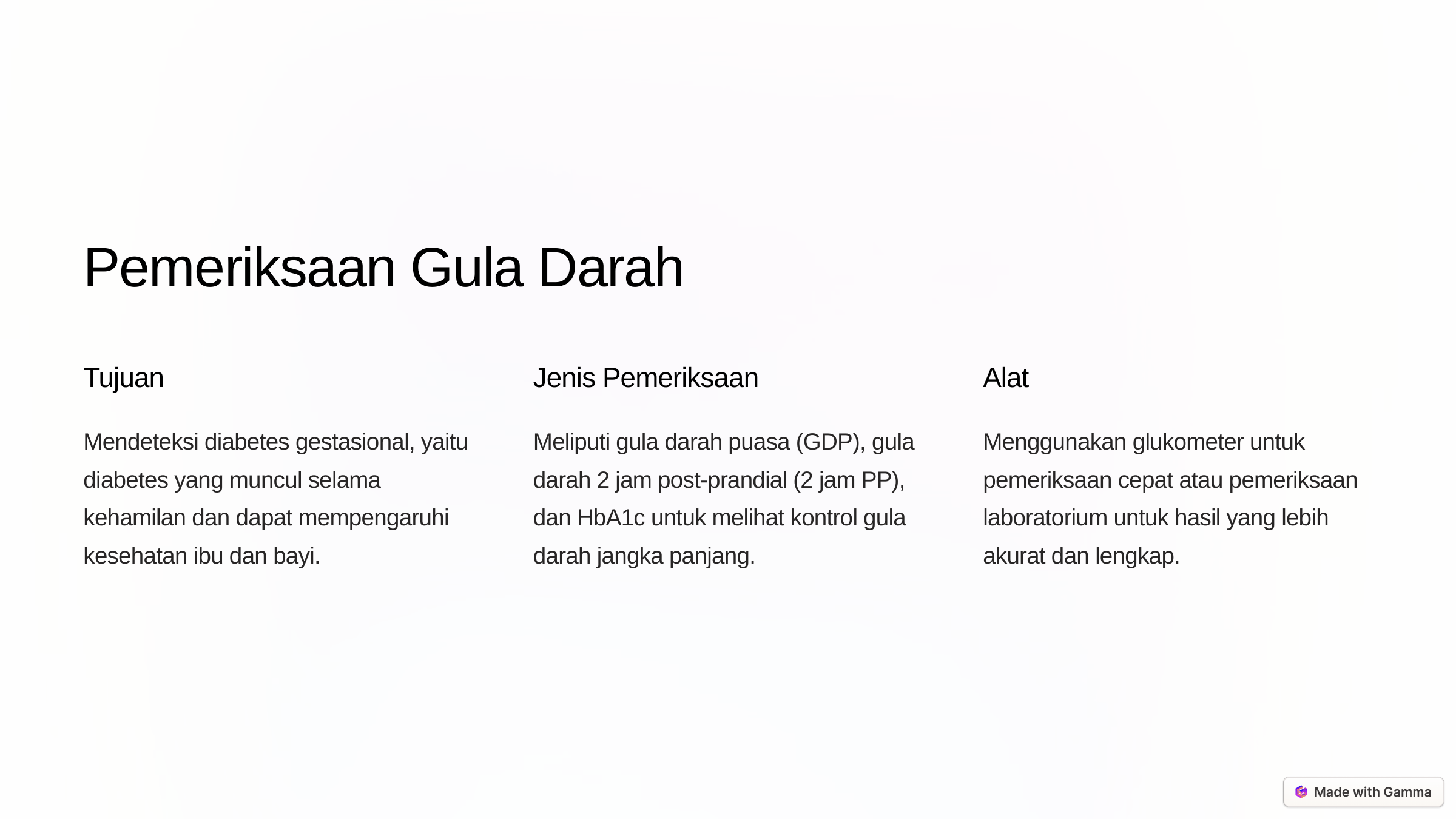

Pemeriksaan Gula Darah
Tujuan
Jenis Pemeriksaan
Alat
Mendeteksi diabetes gestasional, yaitu diabetes yang muncul selama kehamilan dan dapat mempengaruhi kesehatan ibu dan bayi.
Meliputi gula darah puasa (GDP), gula darah 2 jam post-prandial (2 jam PP), dan HbA1c untuk melihat kontrol gula darah jangka panjang.
Menggunakan glukometer untuk pemeriksaan cepat atau pemeriksaan laboratorium untuk hasil yang lebih akurat dan lengkap.